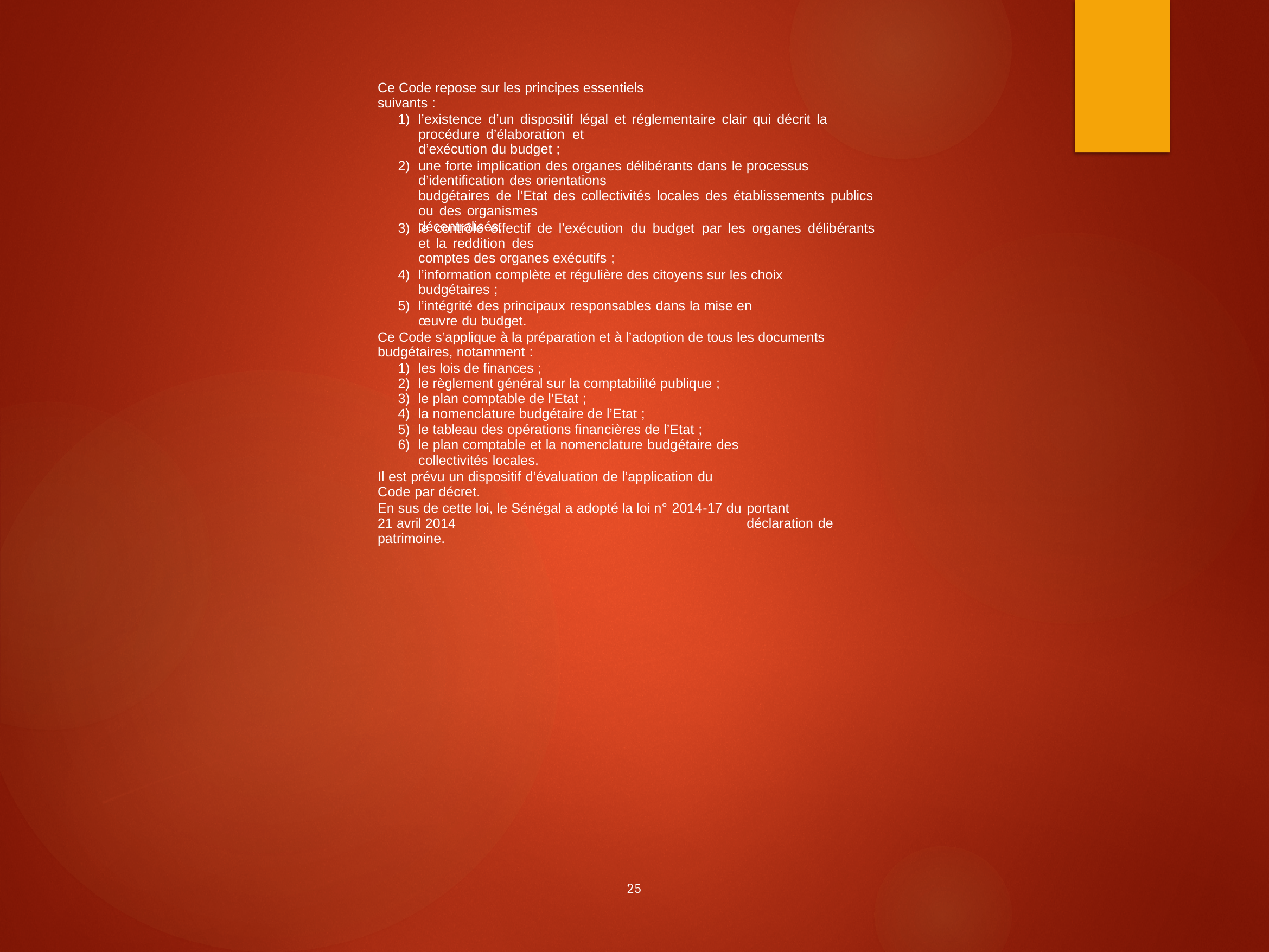

Ce Code repose sur les principes essentiels suivants :
1)
l’existence d’un dispositif légal et réglementaire clair qui décrit la procédure d’élaboration  et
d’exécution du budget ;
2)
une forte implication des organes délibérants dans le processus d’identification des orientations
budgétaires de l’Etat des collectivités locales des établissements publics ou des organismes
décentralisés,
3)
le contrôle effectif de l’exécution  du budget  par les organes délibérants  et la reddition des
comptes des organes exécutifs ;
4)
l’information complète et régulière des citoyens sur les choix budgétaires ;
5)
l’intégrité des principaux responsables dans la mise en œuvre du budget.
Ce Code s’applique à la préparation et à l’adoption de tous les documents budgétaires, notamment :
1)
2)
3)
4)
5)
6)
les lois de finances ;
le règlement général sur la comptabilité publique ;
le plan comptable de l’Etat ;
la nomenclature budgétaire de l’Etat ;
le tableau des opérations financières de l’Etat ;
le plan comptable et la nomenclature budgétaire des collectivités locales.
Il est prévu un dispositif d’évaluation de l’application du Code par décret.
En sus de cette loi, le Sénégal a adopté la loi n° 2014-17 du 21 avril 2014
patrimoine.
portant déclaration de
25